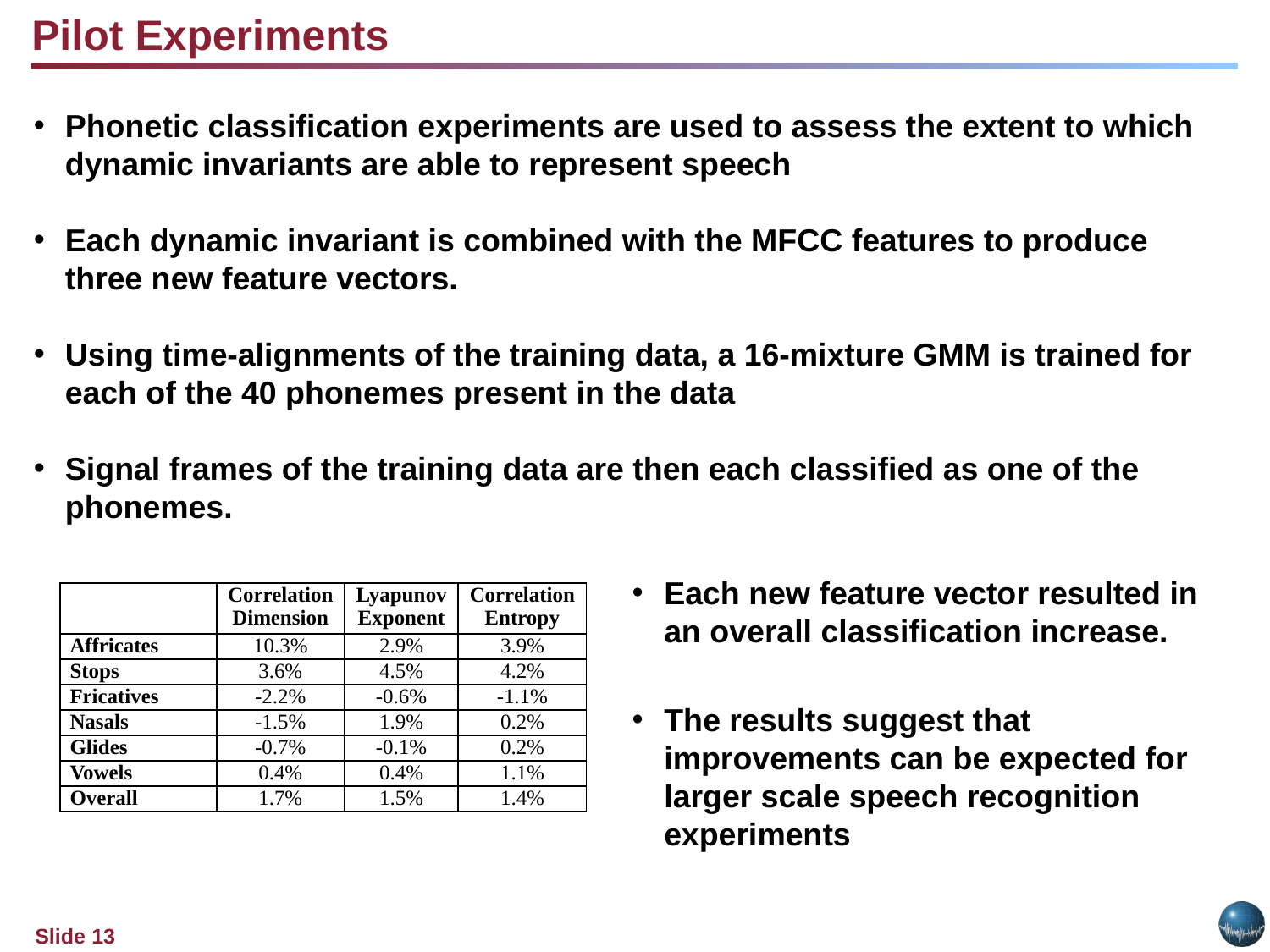

Pilot Experiments

Phonetic classification experiments are used to assess the extent to which dynamic invariants are able to represent speech

Each dynamic invariant is combined with the MFCC features to produce three new feature vectors.

Using time-alignments of the training data, a 16-mixture GMM is trained for each of the 40 phonemes present in the data

Signal frames of the training data are then each classified as one of the phonemes.

Each new feature vector resulted in an overall classification increase.

The results suggest that improvements can be expected for larger scale speech recognition experiments
|  | Correlation Dimension | Lyapunov Exponent | Correlation Entropy |
| --- | --- | --- | --- |
| Affricates | 10.3% | 2.9% | 3.9% |
| Stops | 3.6% | 4.5% | 4.2% |
| Fricatives | -2.2% | -0.6% | -1.1% |
| Nasals | -1.5% | 1.9% | 0.2% |
| Glides | -0.7% | -0.1% | 0.2% |
| Vowels | 0.4% | 0.4% | 1.1% |
| Overall | 1.7% | 1.5% | 1.4% |